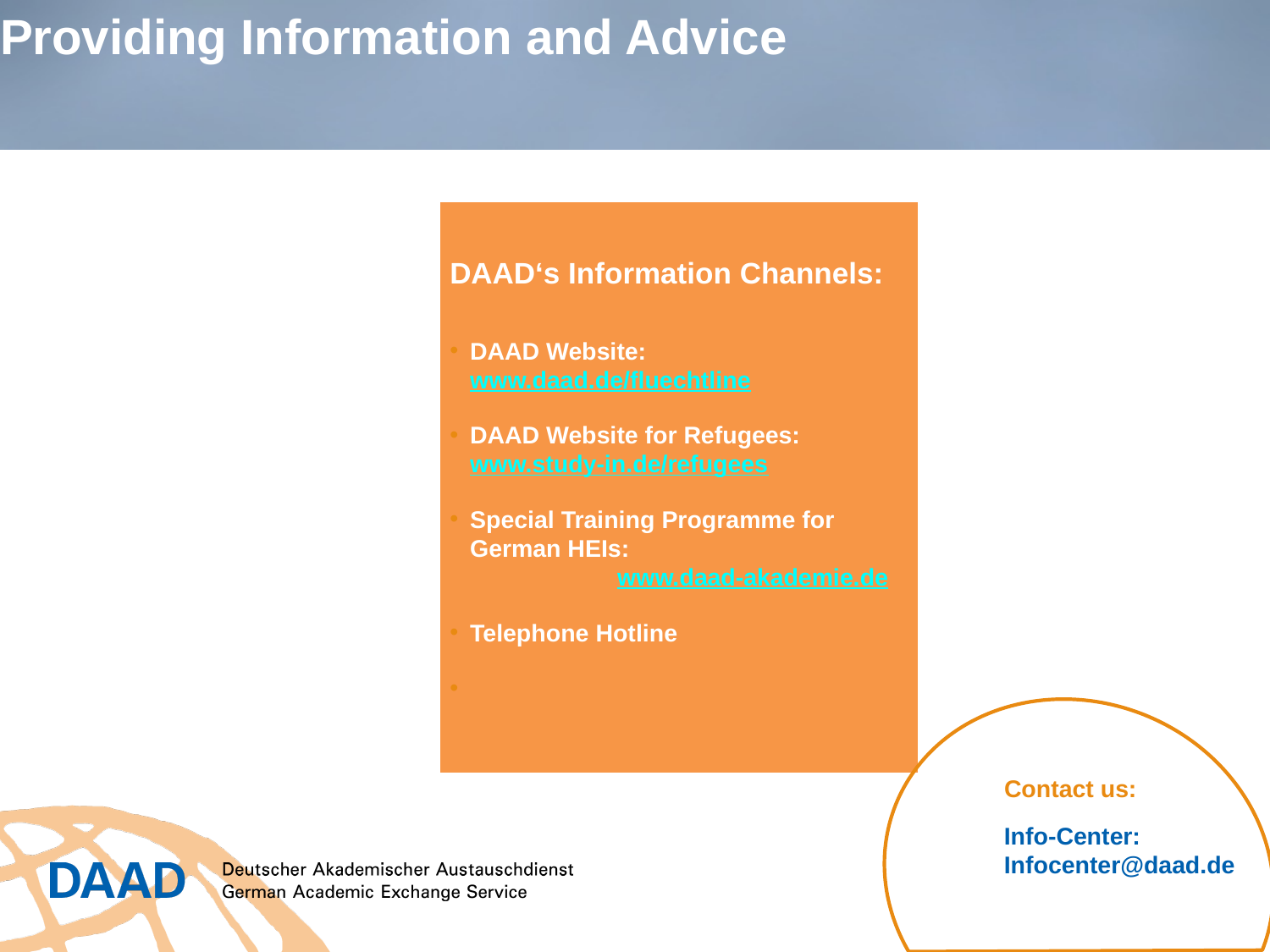

# Providing Information and Advice

DAAD‘s Information Channels:

DAAD Website: www.daad.de/fluechtline
DAAD Website for Refugees: www.study-in.de/refugees
Special Training Programme for German HEIs: 			   www.daad-akademie.de
Telephone Hotline

Contact us:
Info-Center: Infocenter@daad.de